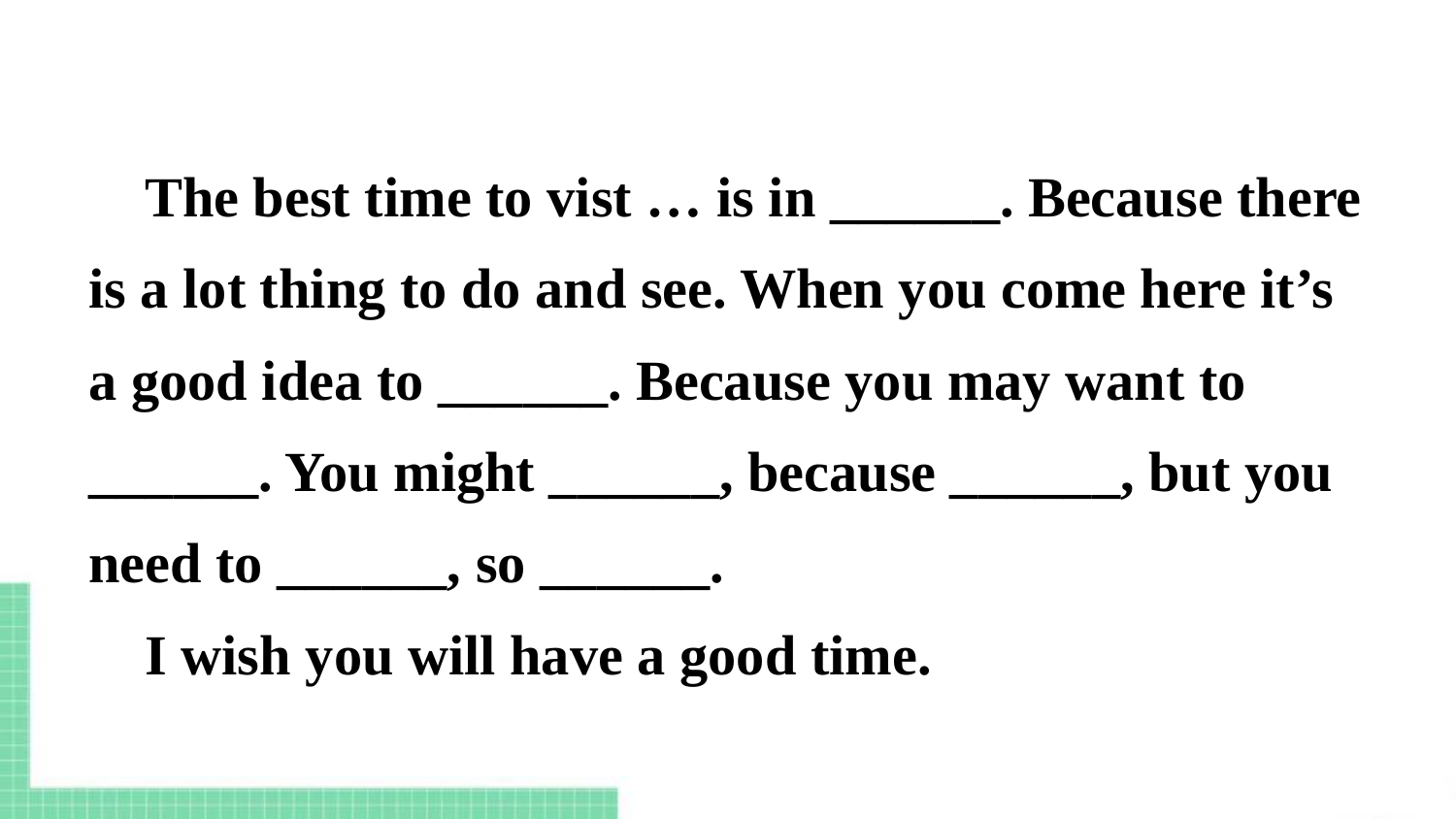

The best time to vist … is in ______. Because there is a lot thing to do and see. When you come here it’s a good idea to ______. Because you may want to ______. You might ______, because ______, but you need to ______, so ______.
    I wish you will have a good time.